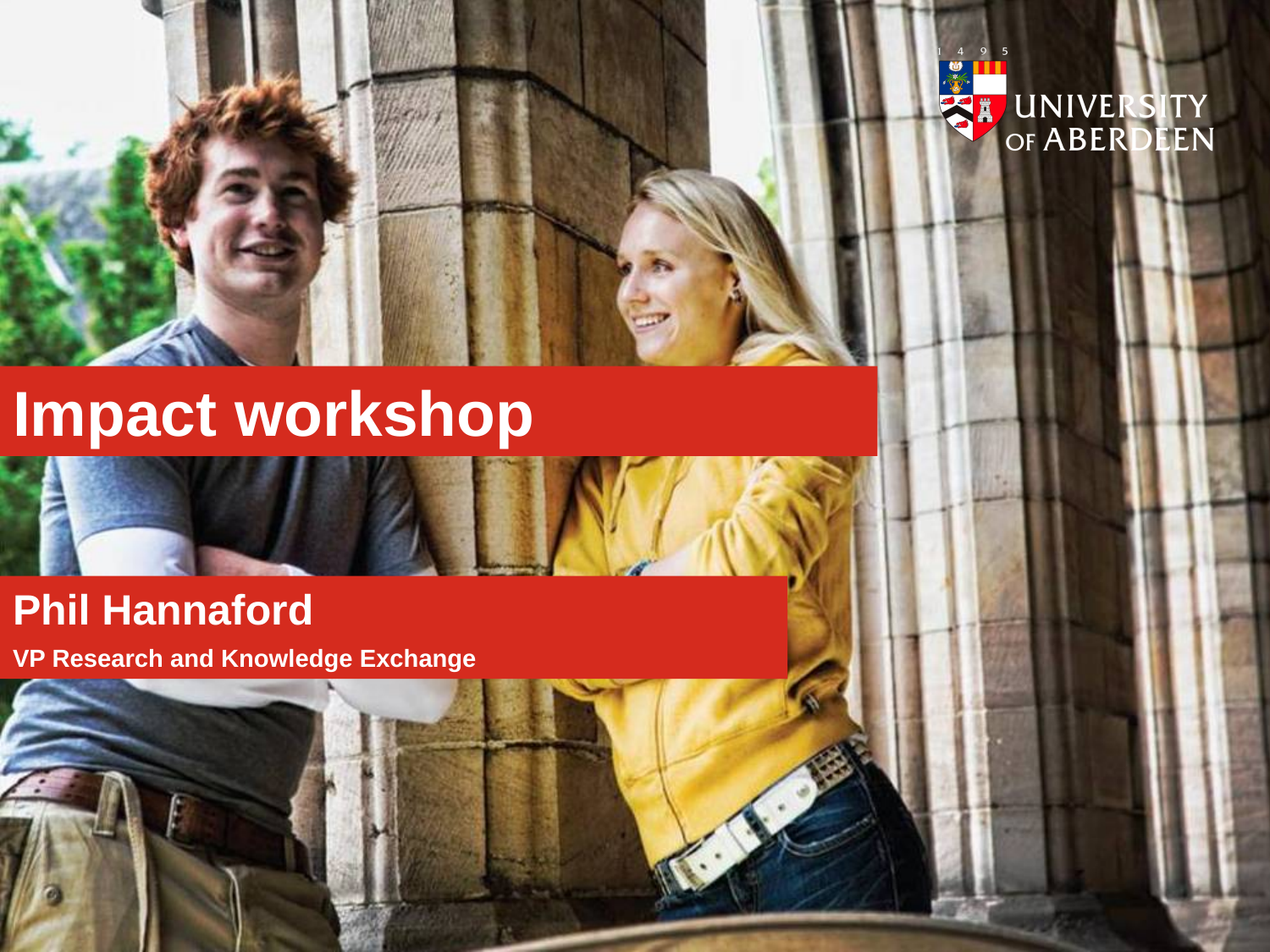

# Impact workshop
Phil Hannaford
VP Research and Knowledge Exchange